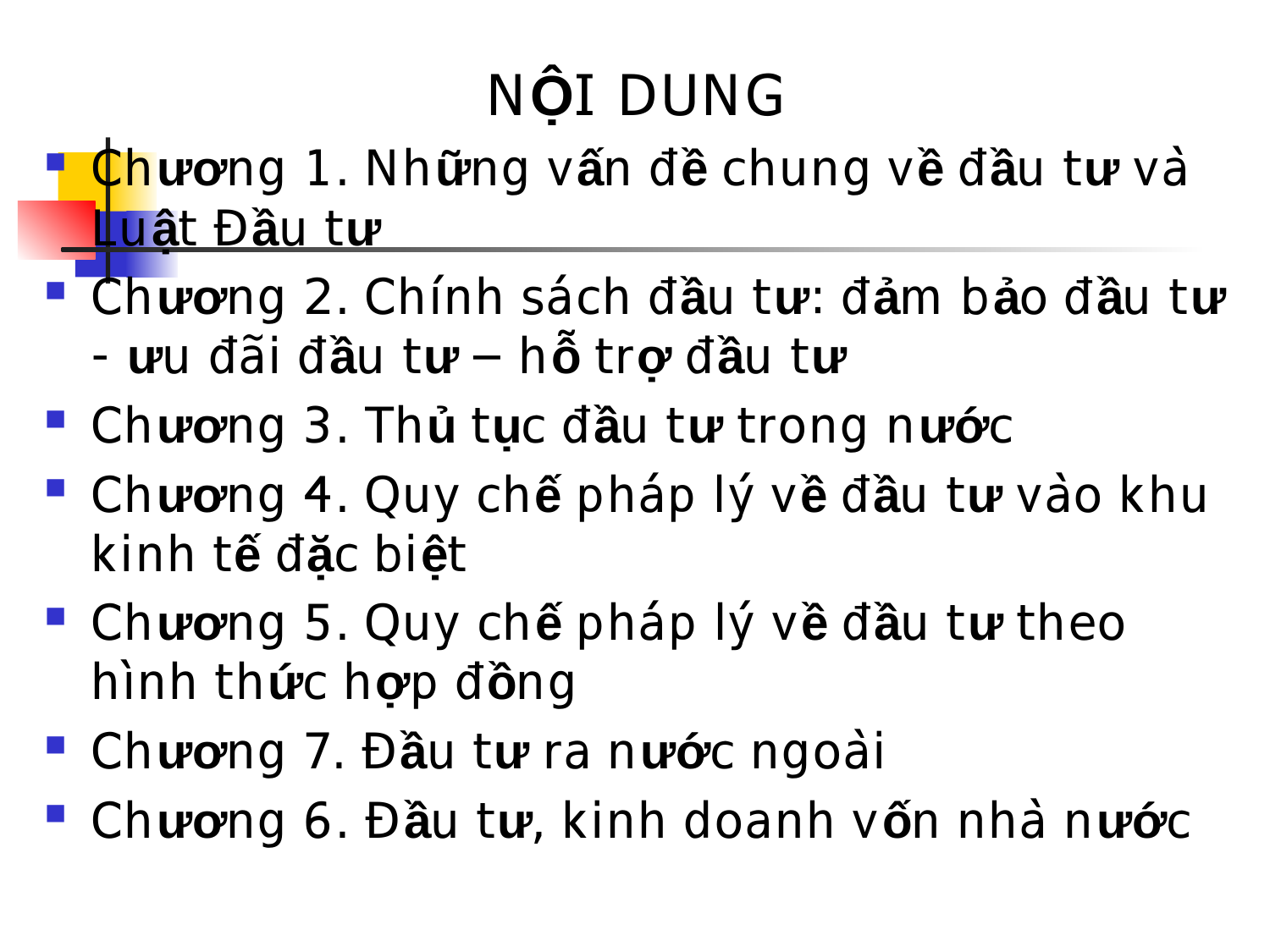

NỘI DUNG
Chương 1. Những vấn đề chung về đầu tư và Luật Đầu tư
Chương 2. Chính sách đầu tư: đảm bảo đầu tư - ưu đãi đầu tư – hỗ trợ đầu tư
Chương 3. Thủ tục đầu tư trong nước
Chương 4. Quy chế pháp lý về đầu tư vào khu kinh tế đặc biệt
Chương 5. Quy chế pháp lý về đầu tư theo hình thức hợp đồng
Chương 7. Đầu tư ra nước ngoài
Chương 6. Đầu tư, kinh doanh vốn nhà nước